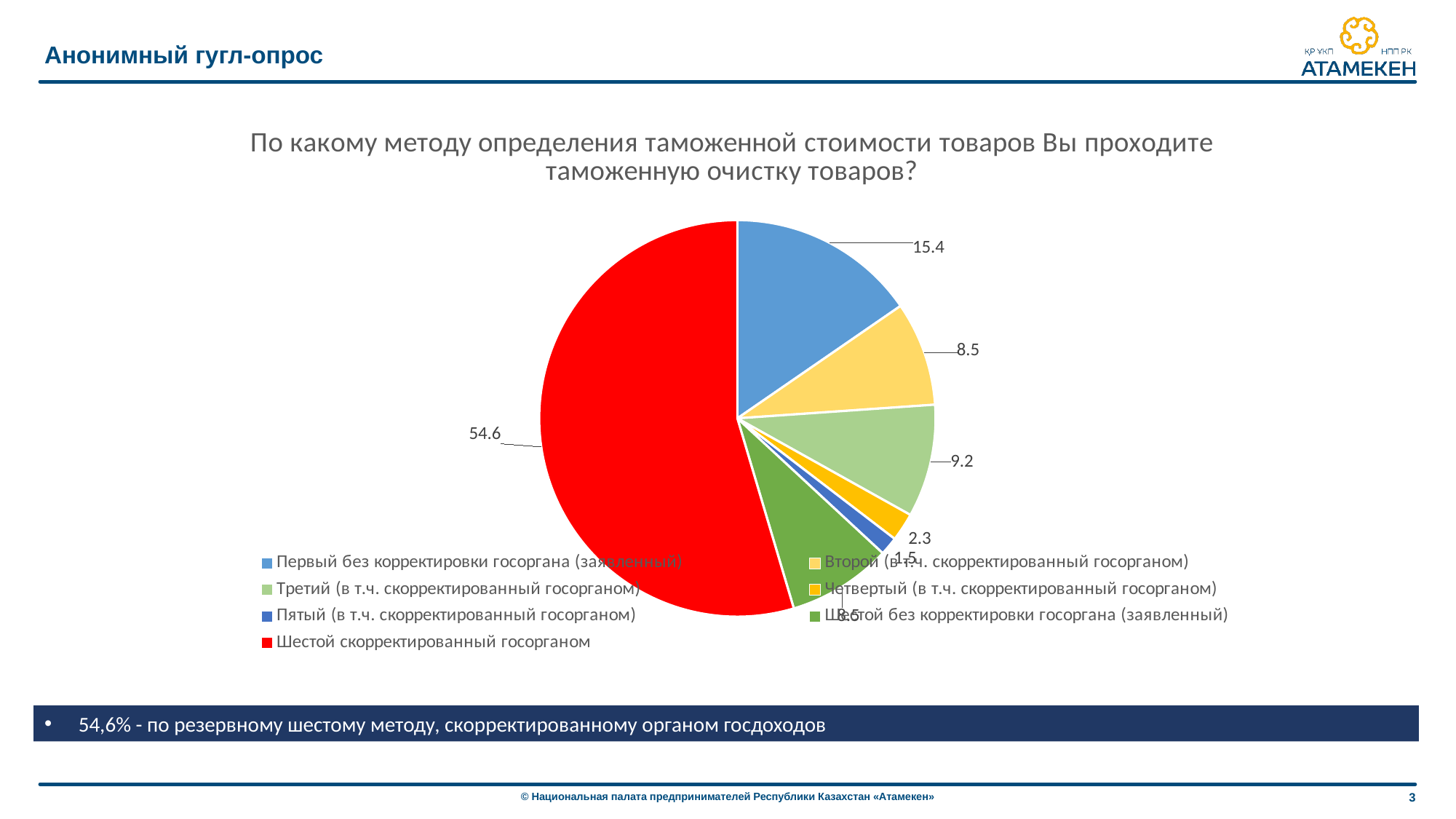

Анонимный гугл-опрос

### Chart: По какому методу определения таможенной стоимости товаров Вы проходите таможенную очистку товаров?

| Category | Продажи |
|---|---|
| Первый без корректировки госоргана (заявленный) | 15.4 |
| Второй (в т.ч. скорректированный госорганом) | 8.5 |
| Третий (в т.ч. скорректированный госорганом) | 9.2 |
| Четвертый (в т.ч. скорректированный госорганом) | 2.3 |
| Пятый (в т.ч. скорректированный госорганом) | 1.5 |
| Шестой без корректировки госоргана (заявленный) | 8.5 |
| Шестой скорректированный госорганом | 54.6 |
54,6% - по резервному шестому методу, скорректированному органом госдоходов